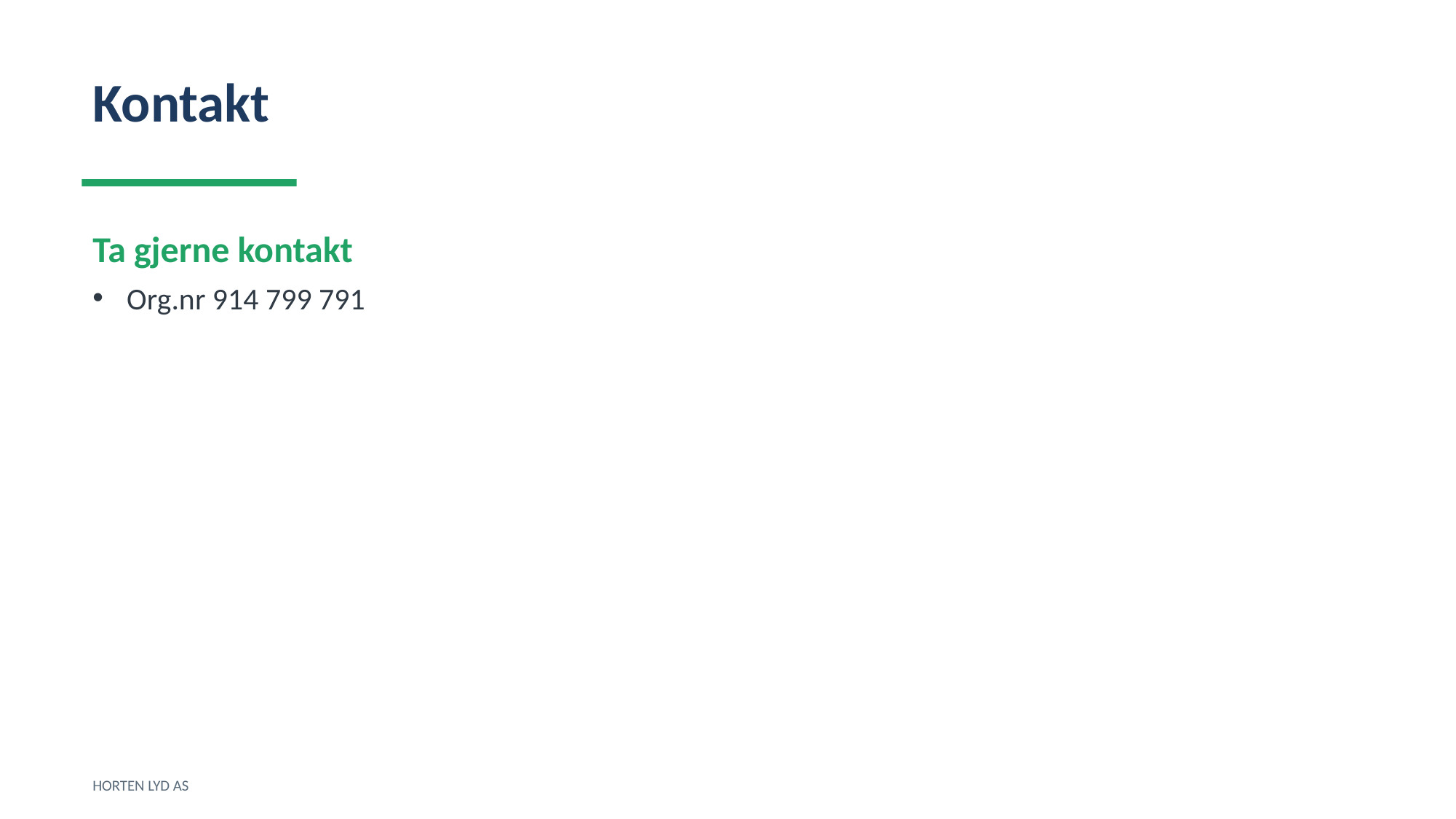

Kontakt

Ta gjerne kontakt
Org.nr 914 799 791
HORTEN LYD AS